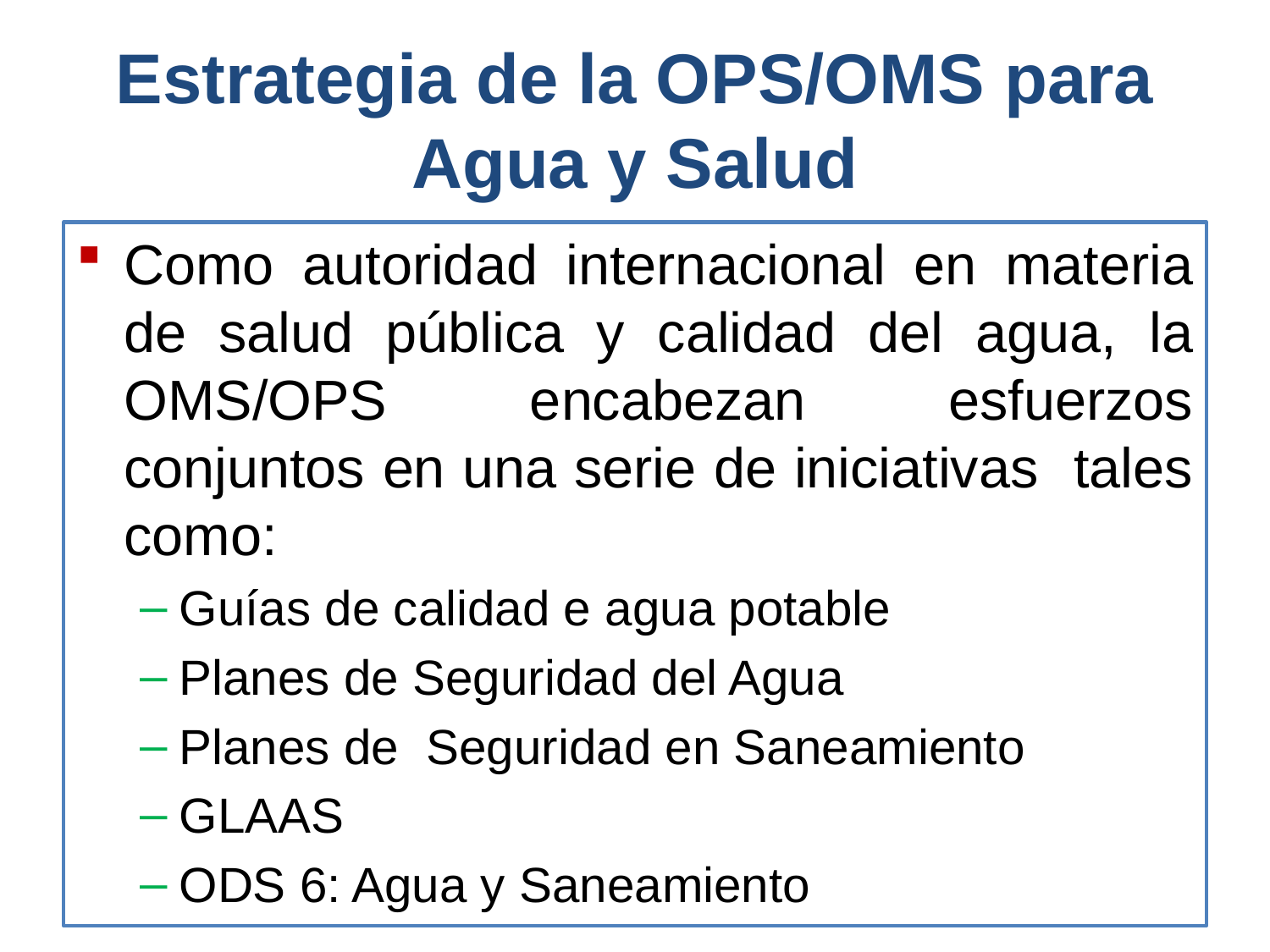

# Estrategia de la OPS/OMS para Agua y Salud
Como autoridad internacional en materia de salud pública y calidad del agua, la OMS/OPS encabezan esfuerzos conjuntos en una serie de iniciativas  tales como:
Guías de calidad e agua potable
Planes de Seguridad del Agua
Planes de  Seguridad en Saneamiento
GLAAS
ODS 6: Agua y Saneamiento